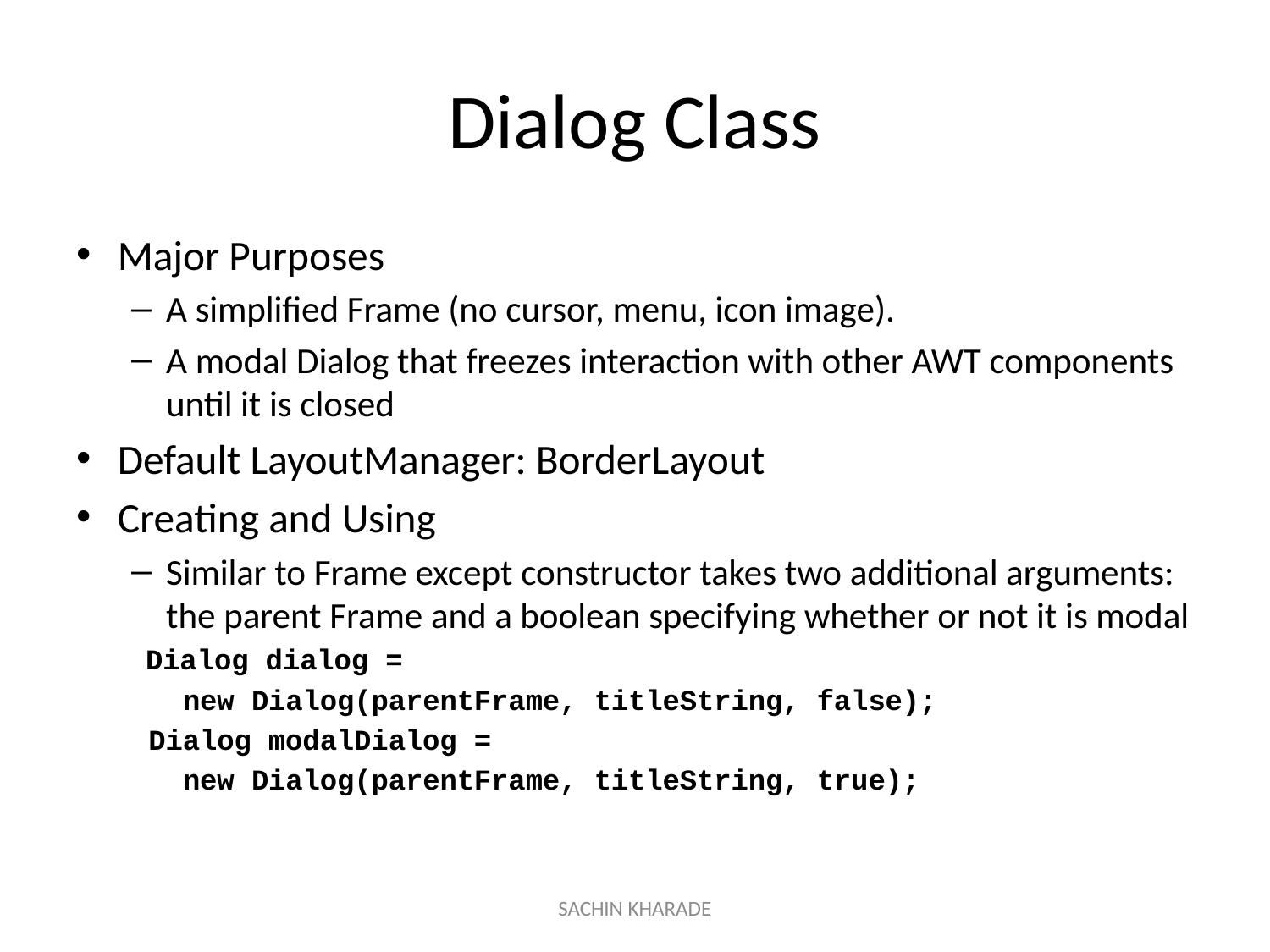

# Dialog Class
Major Purposes
A simplified Frame (no cursor, menu, icon image).
A modal Dialog that freezes interaction with other AWT components until it is closed
Default LayoutManager: BorderLayout
Creating and Using
Similar to Frame except constructor takes two additional arguments: the parent Frame and a boolean specifying whether or not it is modal
 Dialog dialog =
   new Dialog(parentFrame, titleString, false);
 Dialog modalDialog =
   new Dialog(parentFrame, titleString, true);
SACHIN KHARADE